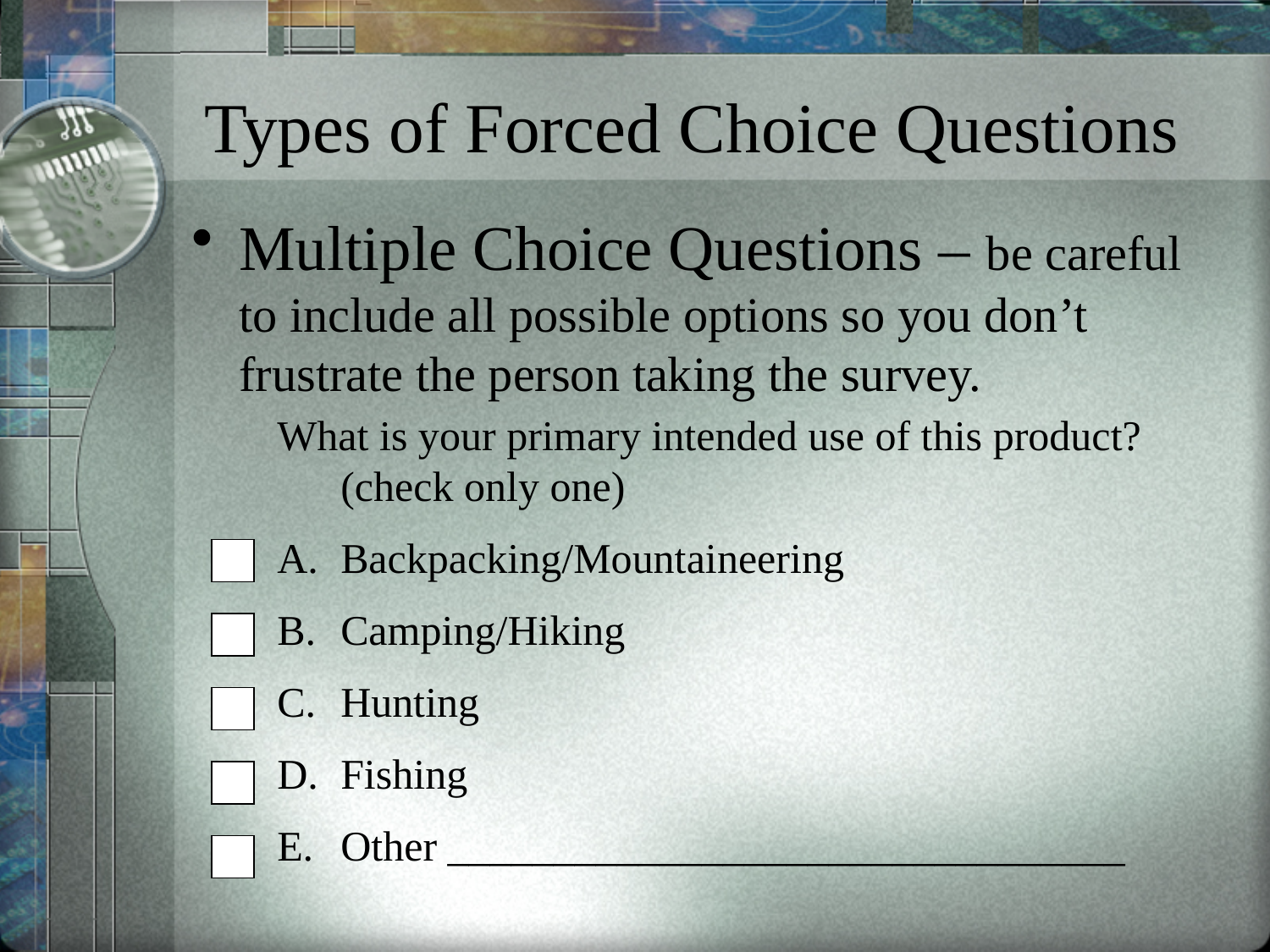

# Types of Forced Choice Questions
Multiple Choice Questions – be careful to include all possible options so you don’t frustrate the person taking the survey.
What is your primary intended use of this product? (check only one)
Backpacking/Mountaineering
Camping/Hiking
Hunting
Fishing
Other ________________________________